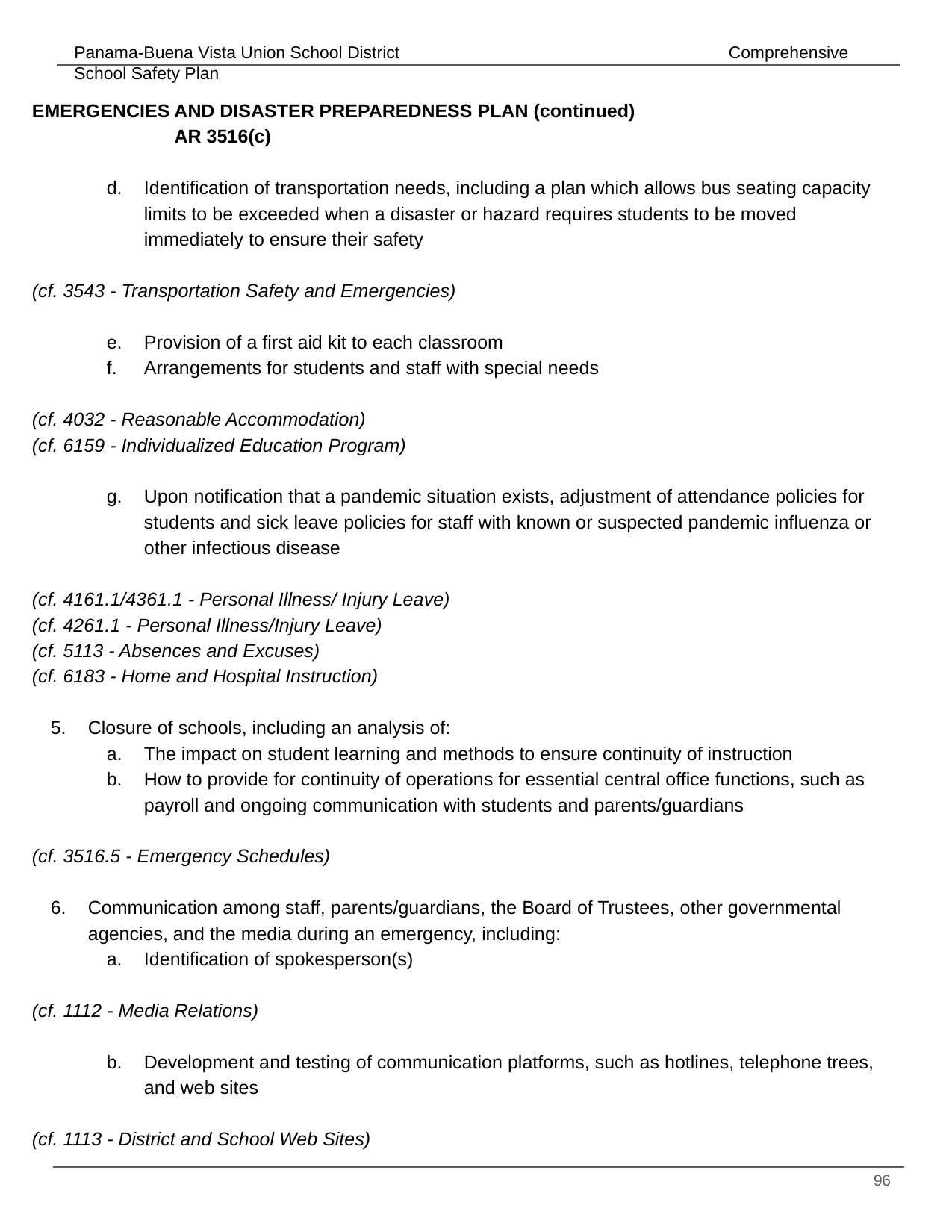

EMERGENCIES AND DISASTER PREPAREDNESS PLAN (continued)			      AR 3516(c)

Identification of transportation needs, including a plan which allows bus seating capacity limits to be exceeded when a disaster or hazard requires students to be moved immediately to ensure their safety

(cf. 3543 - Transportation Safety and Emergencies)

Provision of a first aid kit to each classroom
Arrangements for students and staff with special needs

(cf. 4032 - Reasonable Accommodation)
(cf. 6159 - Individualized Education Program)

Upon notification that a pandemic situation exists, adjustment of attendance policies for students and sick leave policies for staff with known or suspected pandemic influenza or other infectious disease

(cf. 4161.1/4361.1 - Personal Illness/ Injury Leave)
(cf. 4261.1 - Personal Illness/Injury Leave)
(cf. 5113 - Absences and Excuses)
(cf. 6183 - Home and Hospital Instruction)

Closure of schools, including an analysis of:
The impact on student learning and methods to ensure continuity of instruction
How to provide for continuity of operations for essential central office functions, such as payroll and ongoing communication with students and parents/guardians

(cf. 3516.5 - Emergency Schedules)

Communication among staff, parents/guardians, the Board of Trustees, other governmental agencies, and the media during an emergency, including:
Identification of spokesperson(s)

(cf. 1112 - Media Relations)

Development and testing of communication platforms, such as hotlines, telephone trees, and web sites

(cf. 1113 - District and School Web Sites)

96